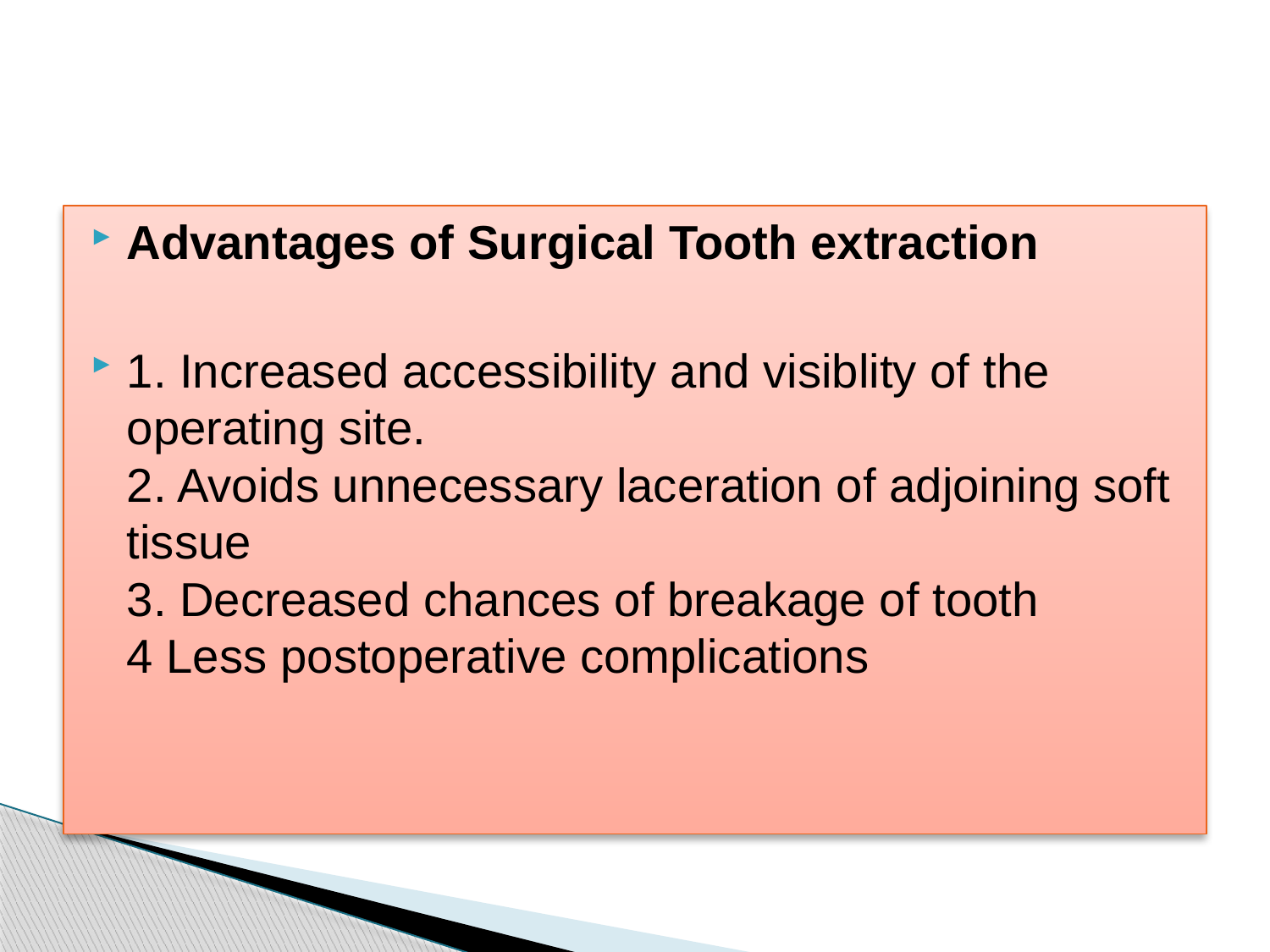

Advantages of Surgical Tooth extraction

1. Increased accessibility and visiblity of the operating site.
2. Avoids unnecessary laceration of adjoining soft tissue
3. Decreased chances of breakage of tooth
4 Less postoperative complications